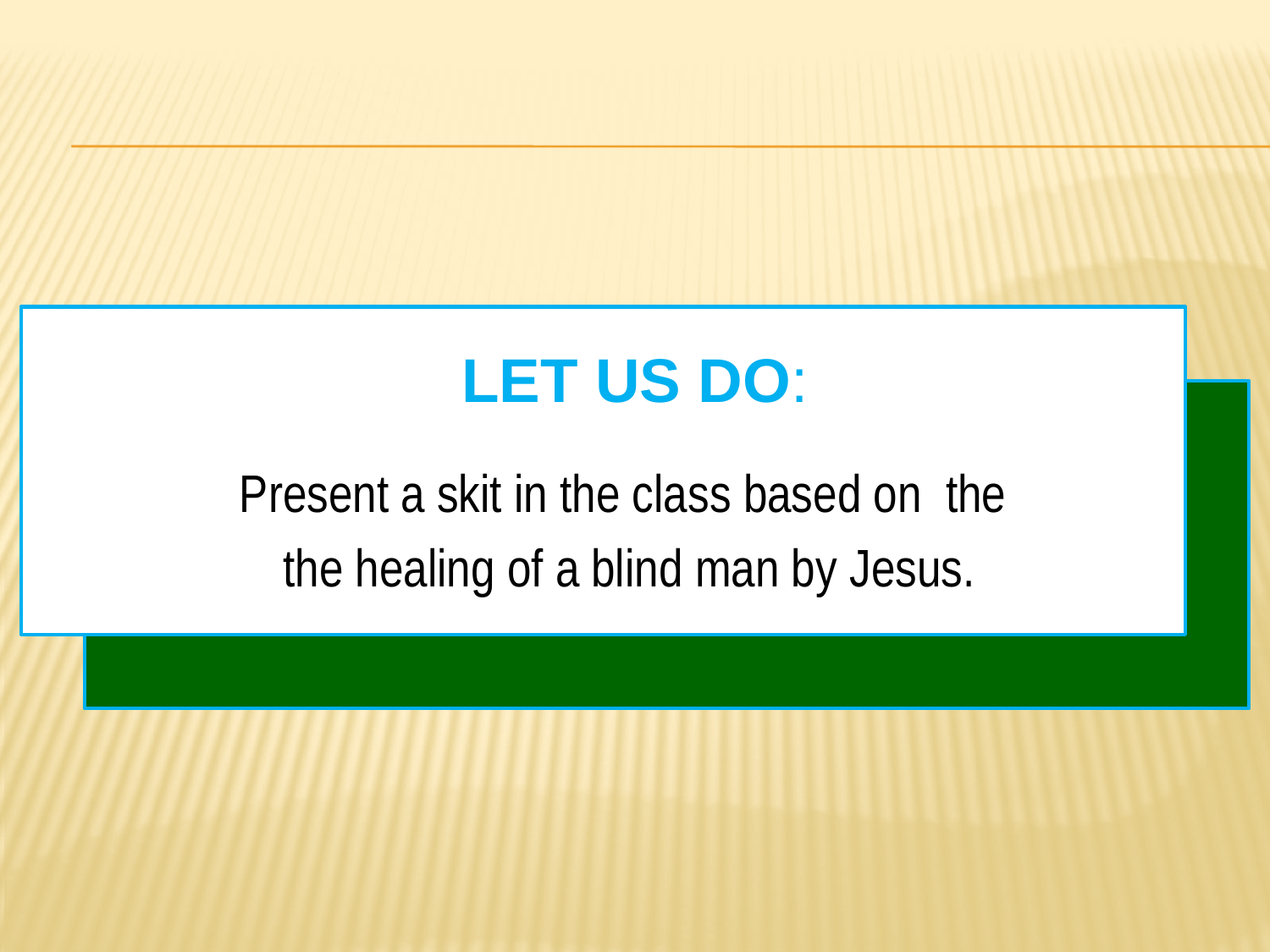

# LET US DO:

Present a skit in the class based on  the
the healing of a blind man by Jesus.